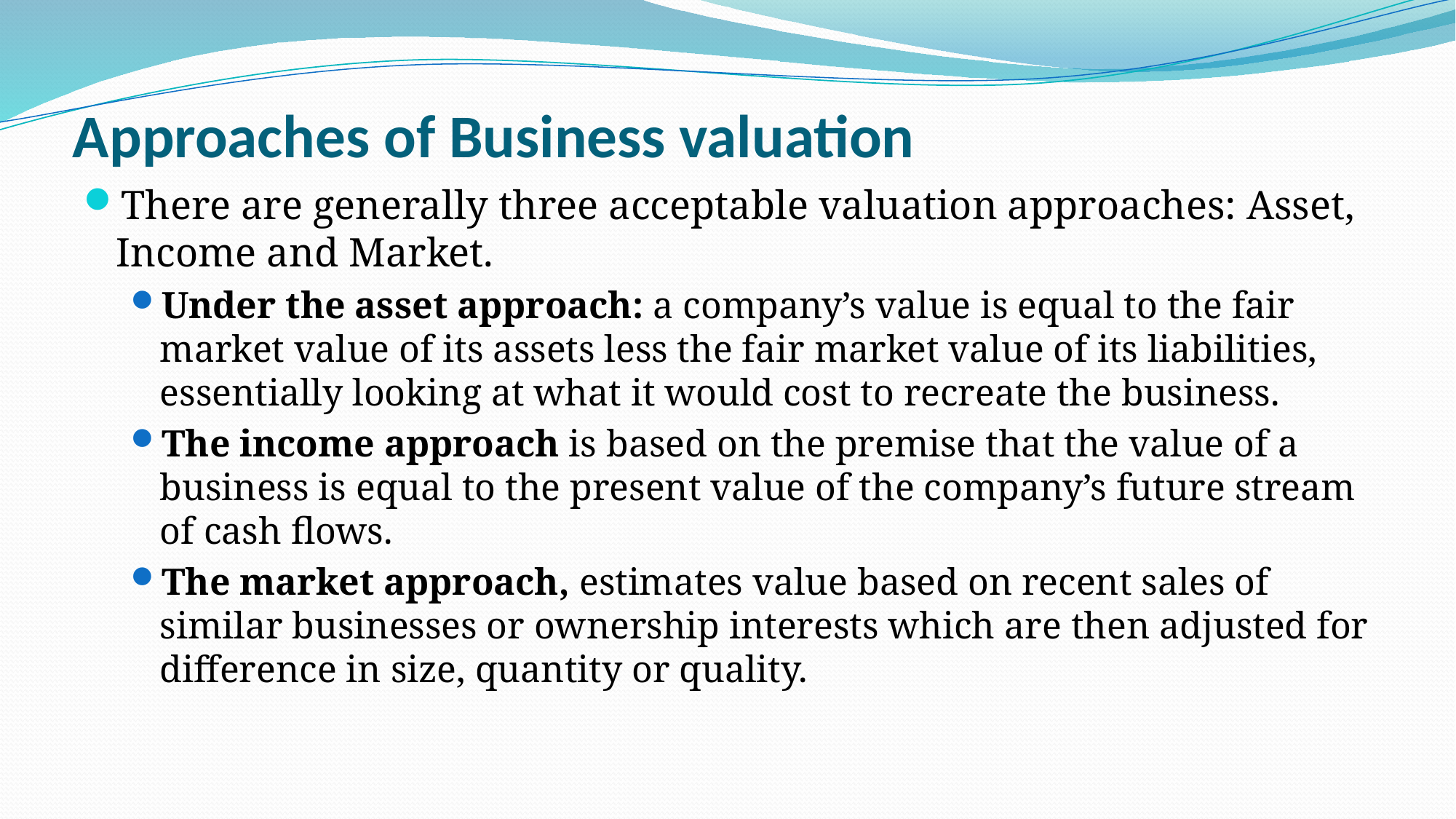

# Approaches of Business valuation
There are generally three acceptable valuation approaches: Asset, Income and Market.
Under the asset approach: a company’s value is equal to the fair market value of its assets less the fair market value of its liabilities, essentially looking at what it would cost to recreate the business.
The income approach is based on the premise that the value of a business is equal to the present value of the company’s future stream of cash flows.
The market approach, estimates value based on recent sales of similar businesses or ownership interests which are then adjusted for difference in size, quantity or quality.